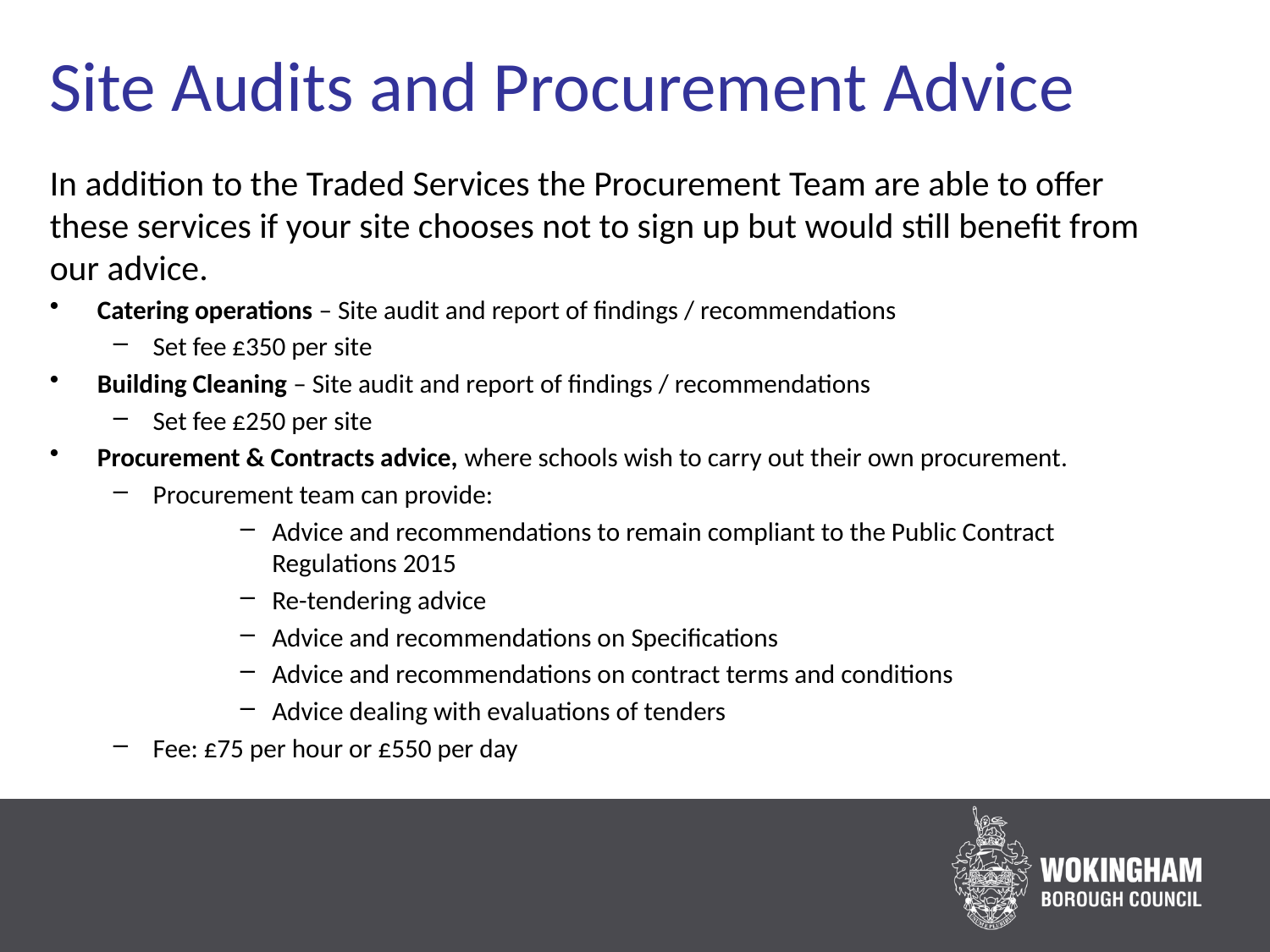

# Site Audits and Procurement Advice

In addition to the Traded Services the Procurement Team are able to offer these services if your site chooses not to sign up but would still benefit from our advice.
Catering operations – Site audit and report of findings / recommendations
Set fee £350 per site
Building Cleaning – Site audit and report of findings / recommendations
Set fee £250 per site
Procurement & Contracts advice, where schools wish to carry out their own procurement.
Procurement team can provide:
Advice and recommendations to remain compliant to the Public Contract  Regulations 2015
Re-tendering advice
Advice and recommendations on Specifications
Advice and recommendations on contract terms and conditions
Advice dealing with evaluations of tenders
Fee: £75 per hour or £550 per day